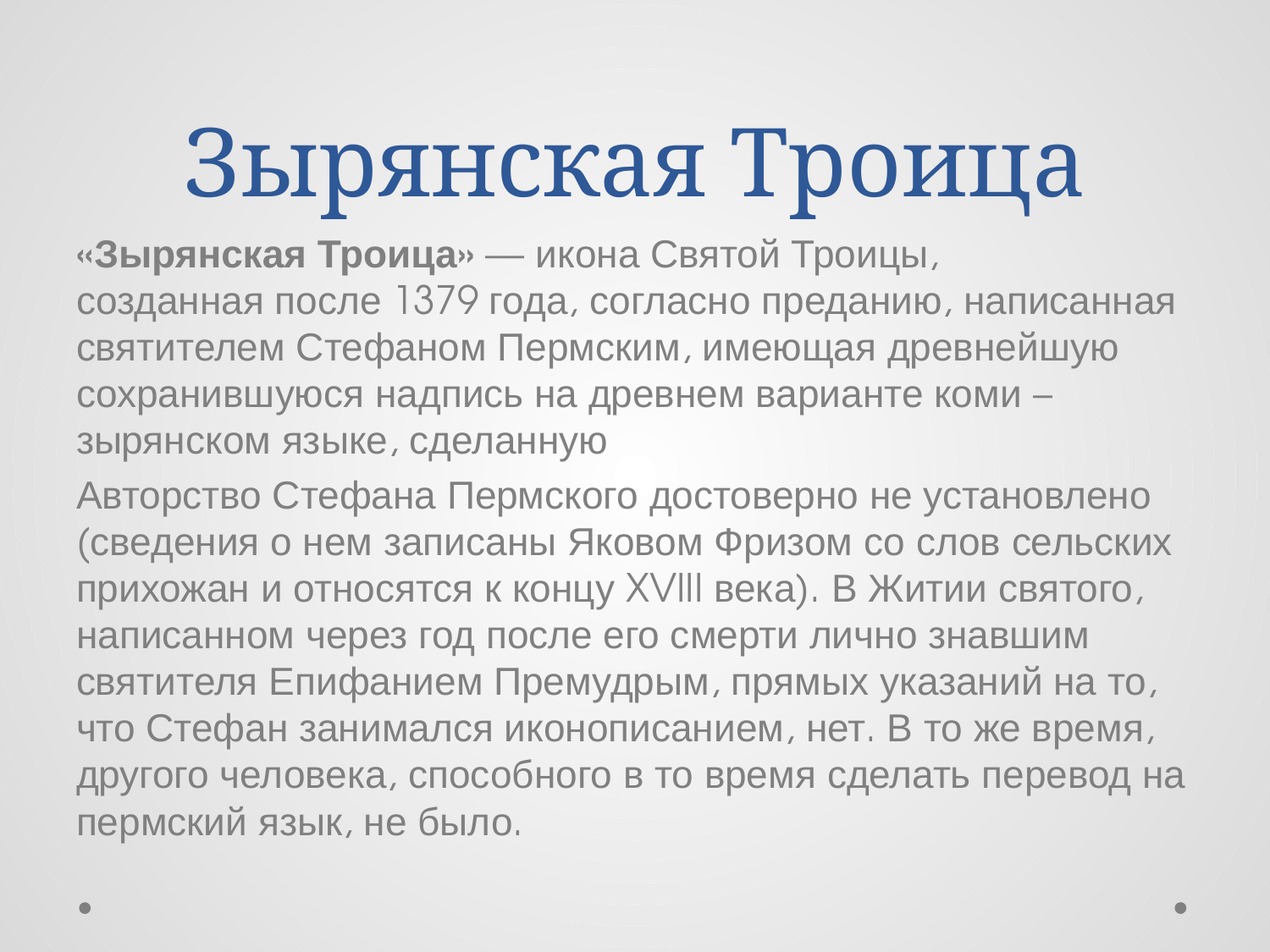

# Зырянская Троица
«Зырянская Троица» — икона Святой Троицы, созданная после 1379 года, согласно преданию, написанная святителем Стефаном Пермским, имеющая древнейшую сохранившуюся надпись на древнем варианте коми – зырянском языке, сделанную
Авторство Стефана Пермского достоверно не установлено (сведения о нем записаны Яковом Фризом со слов сельских прихожан и относятся к концу XVIII века). В Житии святого, написанном через год после его смерти лично знавшим святителя Епифанием Премудрым, прямых указаний на то, что Стефан занимался иконописанием, нет. В то же время, другого человека, способного в то время сделать перевод на пермский язык, не было.